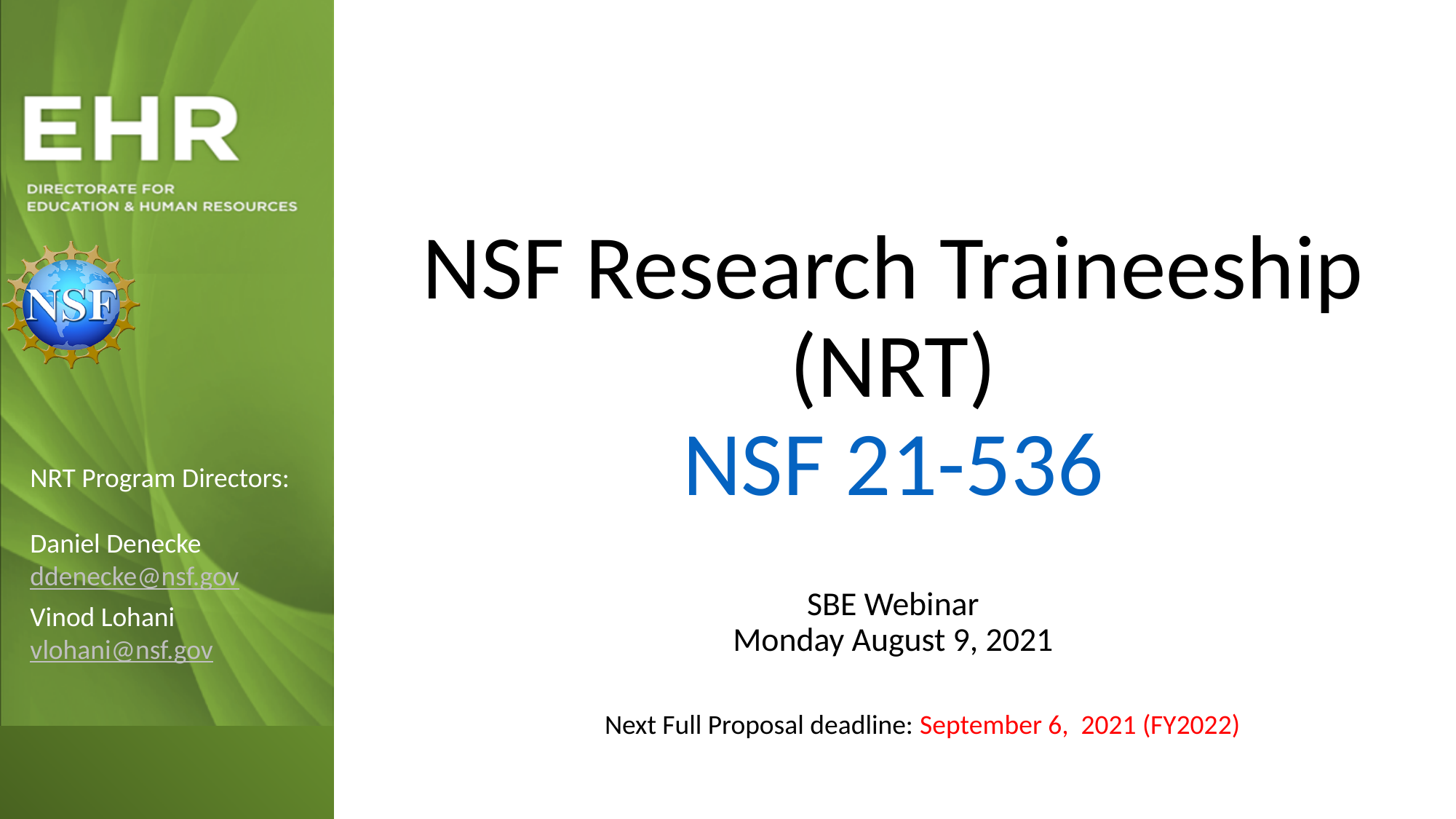

NSF Research Traineeship
(NRT)
NSF 21-536

SBE Webinar
Monday August 9, 2021

NRT Program Directors:

Daniel Denecke
ddenecke@nsf.gov

Vinod Lohani
vlohani@nsf.gov

Next Full Proposal deadline: September 6,  2021 (FY2022)